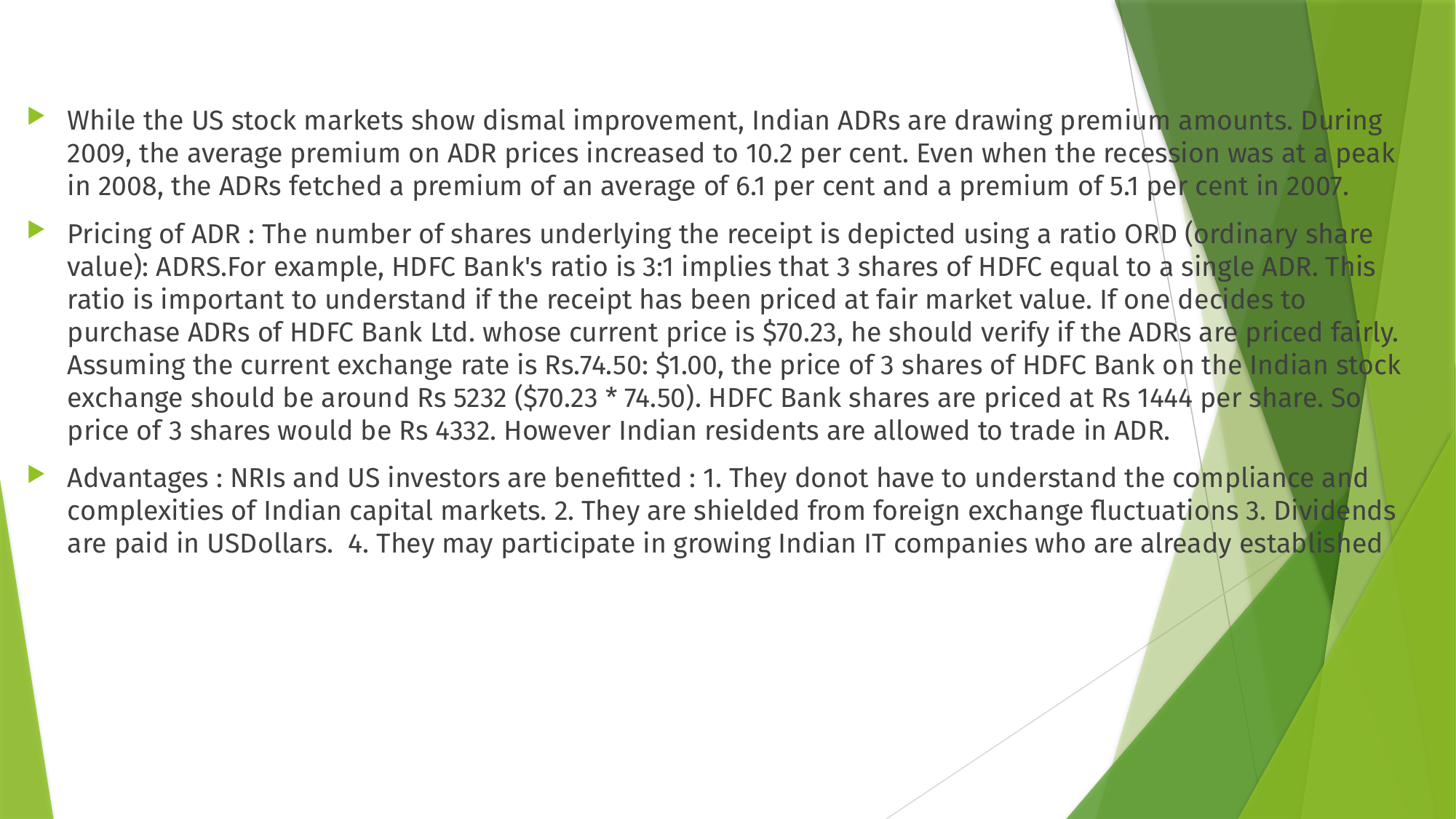

#
While the US stock markets show dismal improvement, Indian ADRs are drawing premium amounts. During 2009, the average premium on ADR prices increased to 10.2 per cent. Even when the recession was at a peak in 2008, the ADRs fetched a premium of an average of 6.1 per cent and a premium of 5.1 per cent in 2007.
Pricing of ADR : The number of shares underlying the receipt is depicted using a ratio ORD (ordinary share value): ADRS.For example, HDFC Bank's ratio is 3:1 implies that 3 shares of HDFC equal to a single ADR. This ratio is important to understand if the receipt has been priced at fair market value. If one decides to purchase ADRs of HDFC Bank Ltd. whose current price is $70.23, he should verify if the ADRs are priced fairly. Assuming the current exchange rate is Rs.74.50: $1.00, the price of 3 shares of HDFC Bank on the Indian stock exchange should be around Rs 5232 ($70.23 * 74.50). HDFC Bank shares are priced at Rs 1444 per share. So price of 3 shares would be Rs 4332. However Indian residents are allowed to trade in ADR.
Advantages : NRIs and US investors are benefitted : 1. They donot have to understand the compliance and complexities of Indian capital markets. 2. They are shielded from foreign exchange fluctuations 3. Dividends are paid in USDollars.  4. They may participate in growing Indian IT companies who are already established